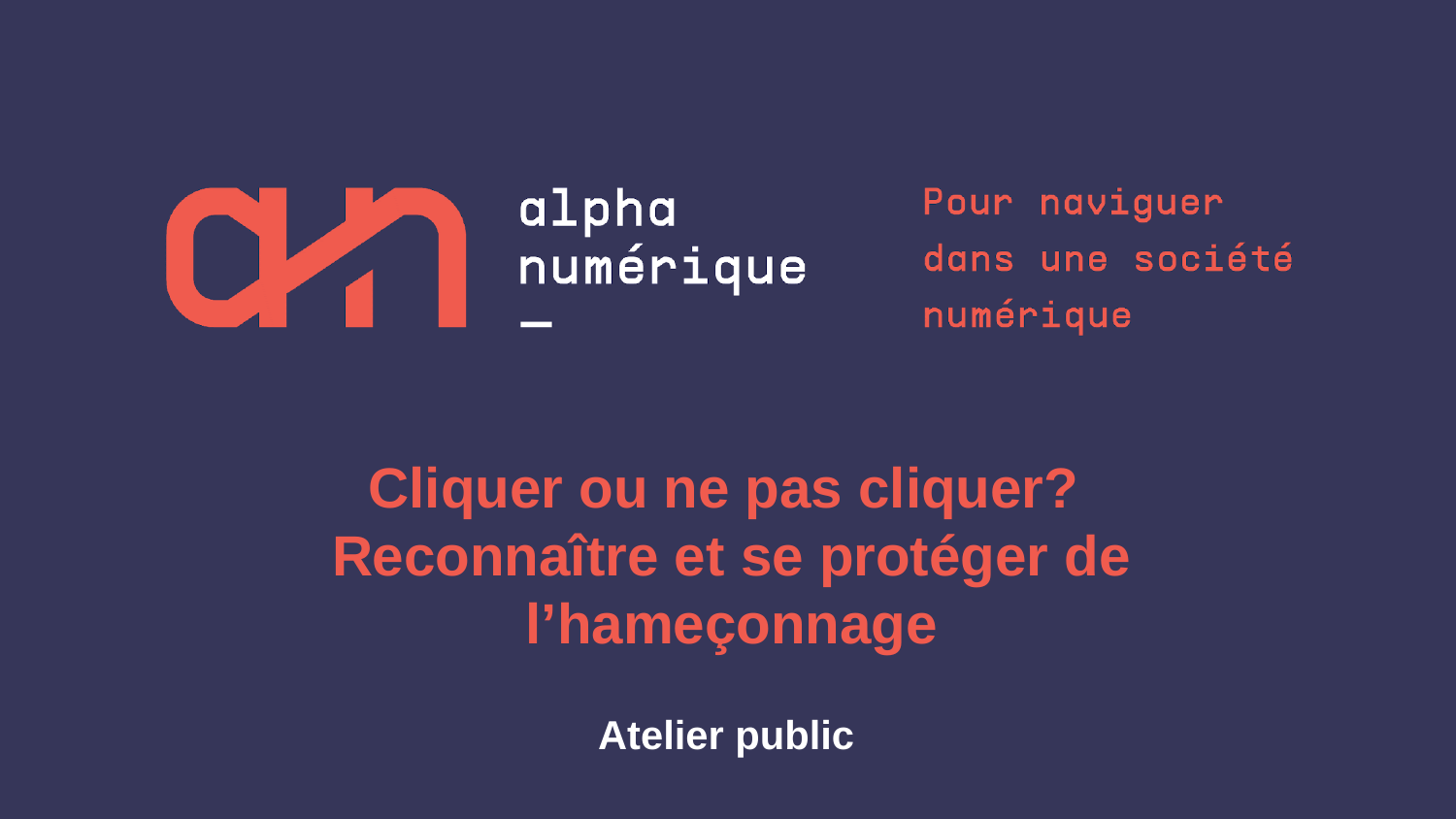

# Cliquer ou ne pas cliquer? Reconnaître et se protéger de l’hameçonnage
Atelier public